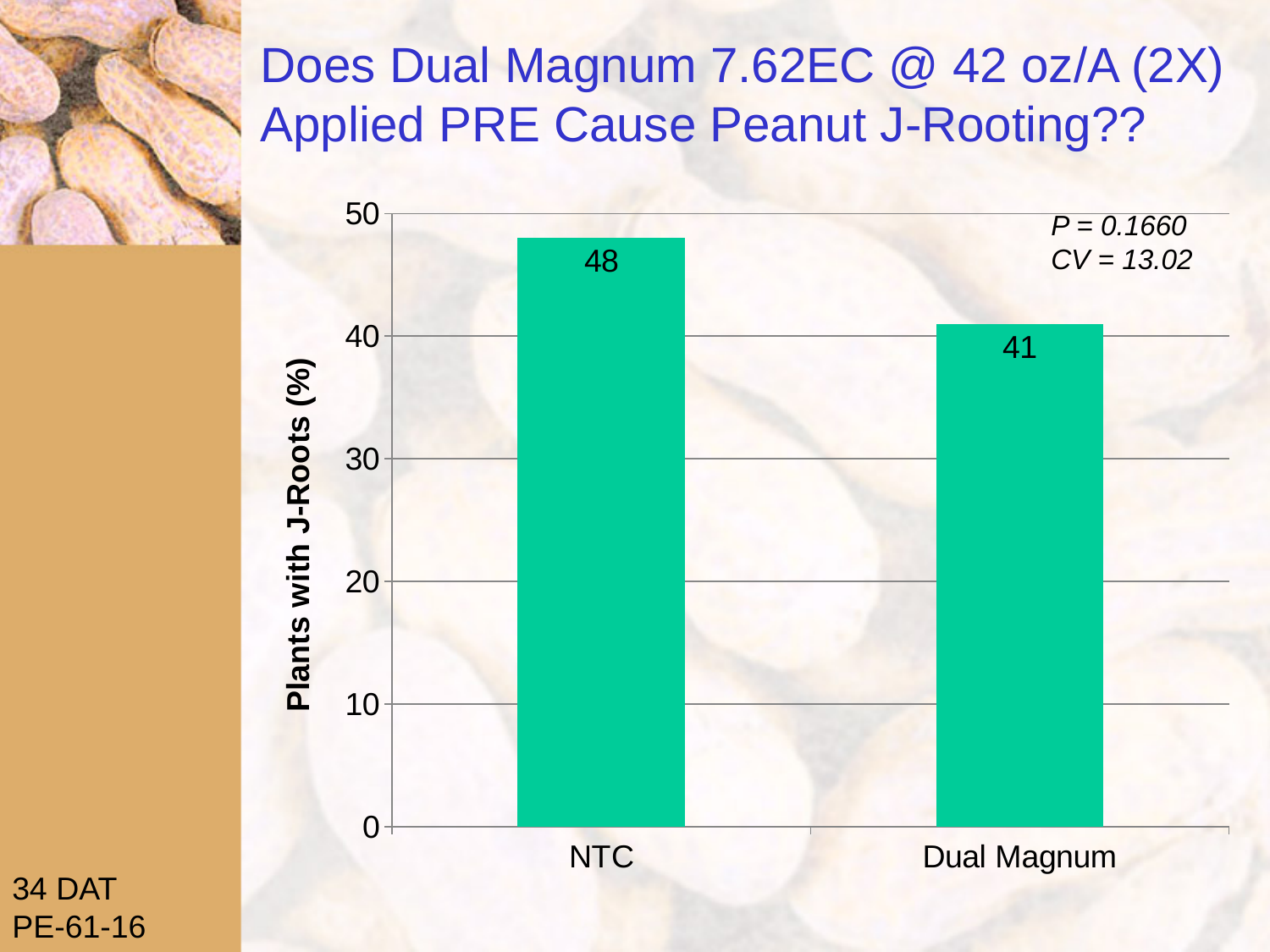

# Does Dual Magnum 7.62EC @ 42 oz/A (2X) Applied PRE Cause Peanut J-Rooting??

### Chart

| Category | Series 1 |
|---|---|
| NTC | 48.0 |
| Dual Magnum | 41.0 |
P = 0.1660
CV = 13.02
34 DAT
PE-61-16